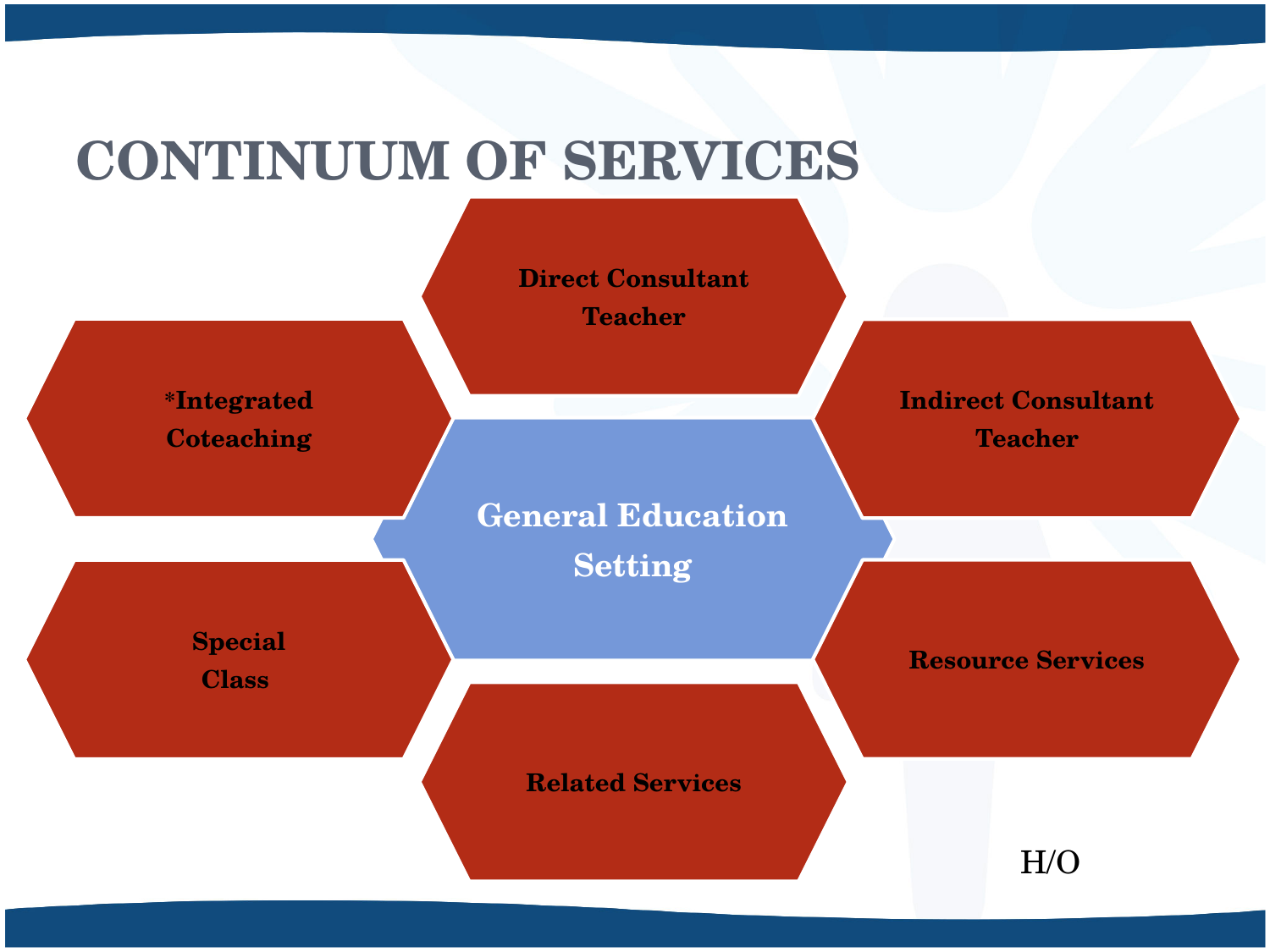

# Continuum of Services
General Education Setting
Direct Consultant Teacher
Resource Services
Special
Class
Related Services
H/O